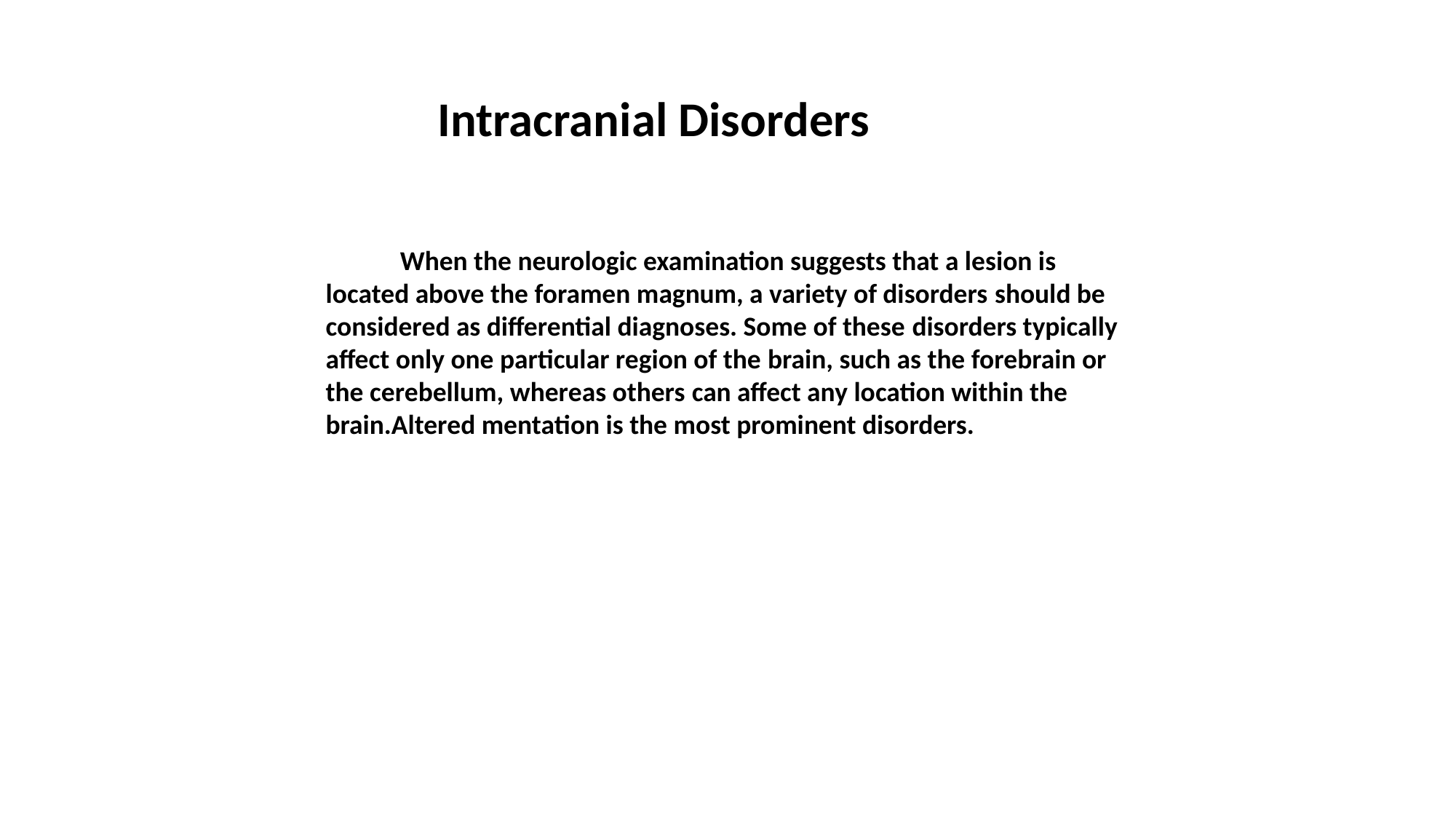

Intracranial Disorders
            When the neurologic examination suggests that a lesion is
located above the foramen magnum, a variety of disorders should be considered as differential diagnoses. Some of these disorders typically affect only one particular region of the brain, such as the forebrain or the cerebellum, whereas others can affect any location within the brain.Altered mentation is the most prominent disorders.